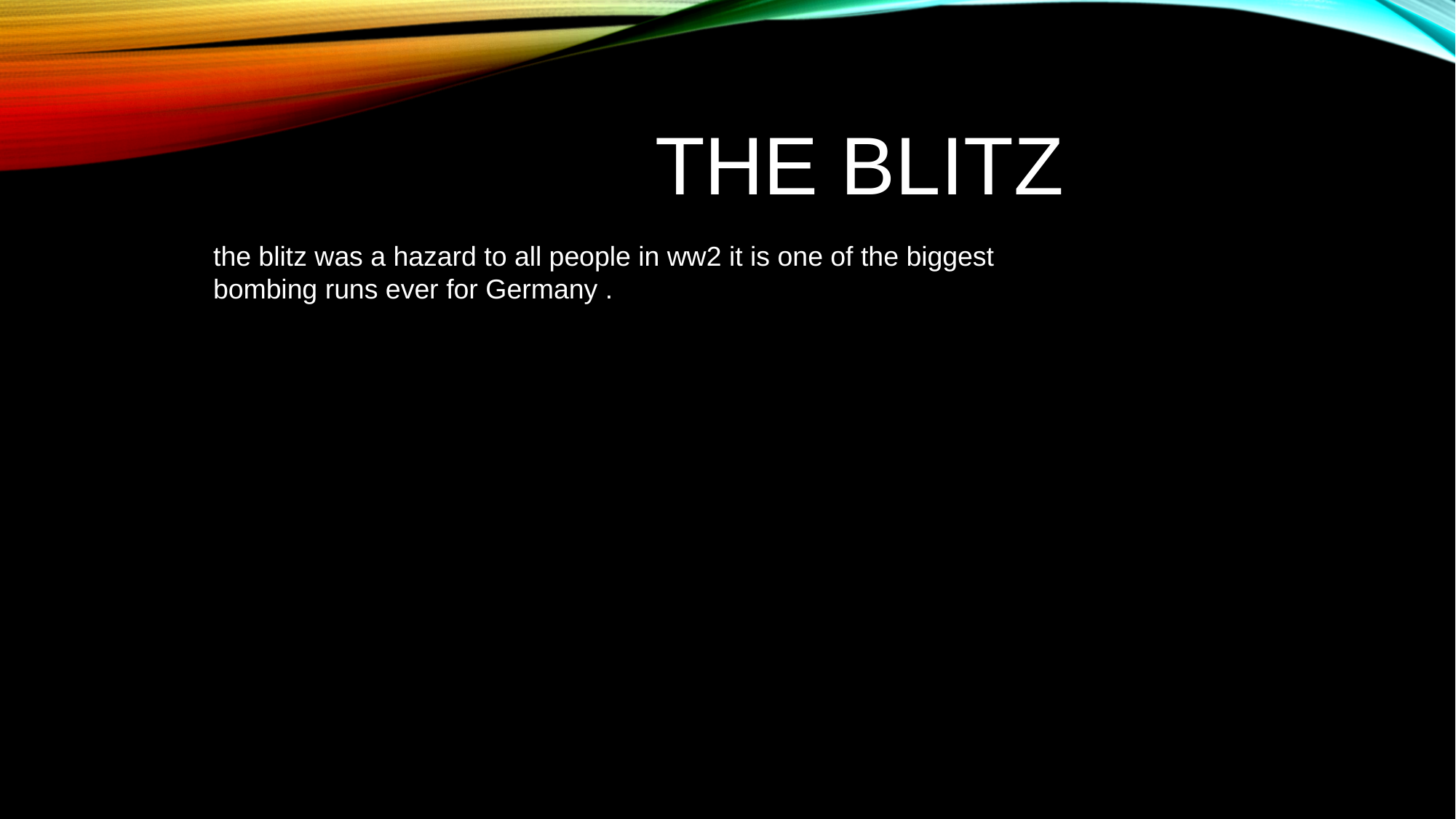

# The blitz
the blitz was a hazard to all people in ww2 it is one of the biggest bombing runs ever for Germany .